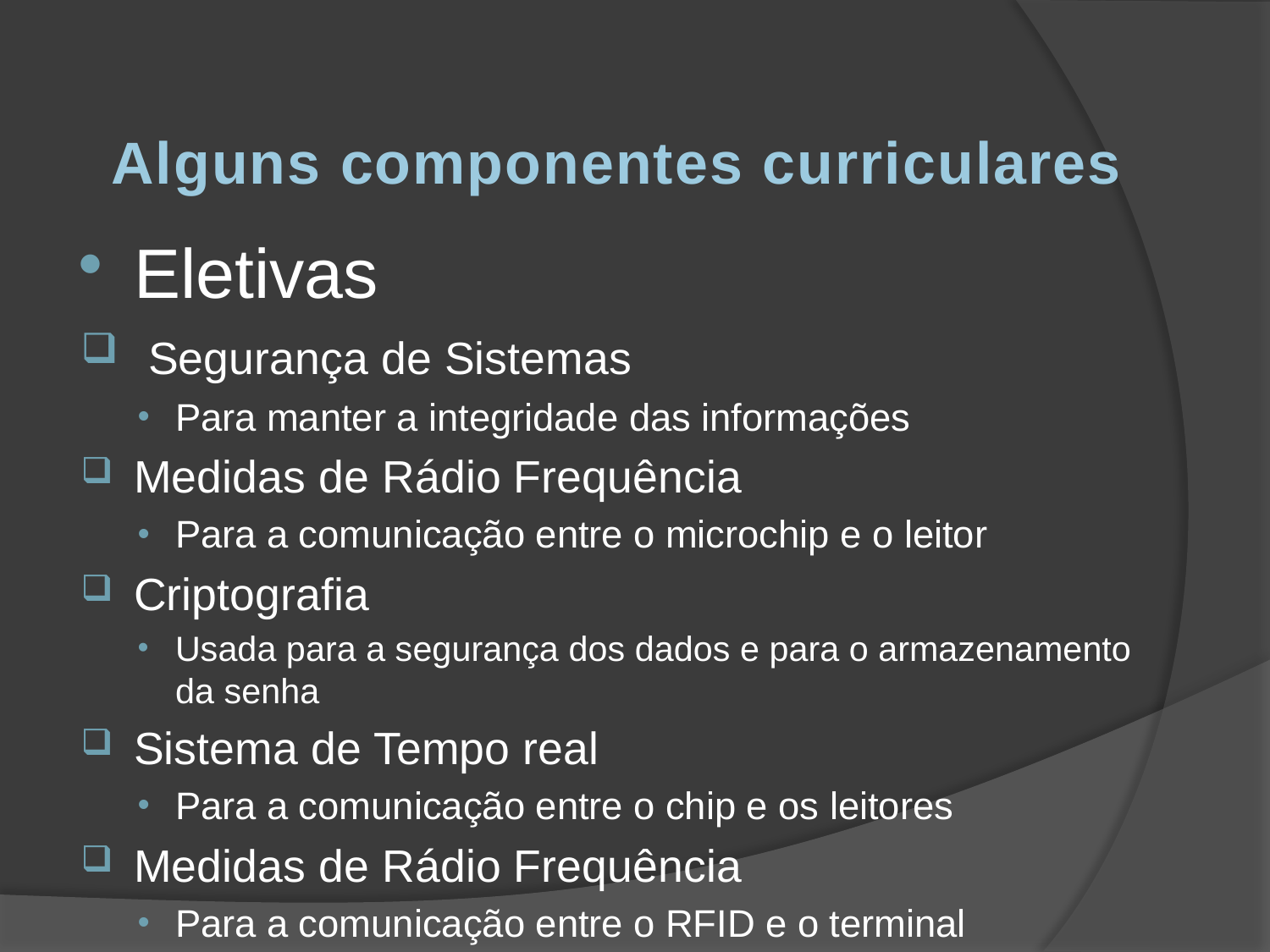

# Alguns componentes curriculares
Eletivas
 Segurança de Sistemas
Para manter a integridade das informações
Medidas de Rádio Frequência
Para a comunicação entre o microchip e o leitor
Criptografia
Usada para a segurança dos dados e para o armazenamento da senha
Sistema de Tempo real
Para a comunicação entre o chip e os leitores
Medidas de Rádio Frequência
Para a comunicação entre o RFID e o terminal